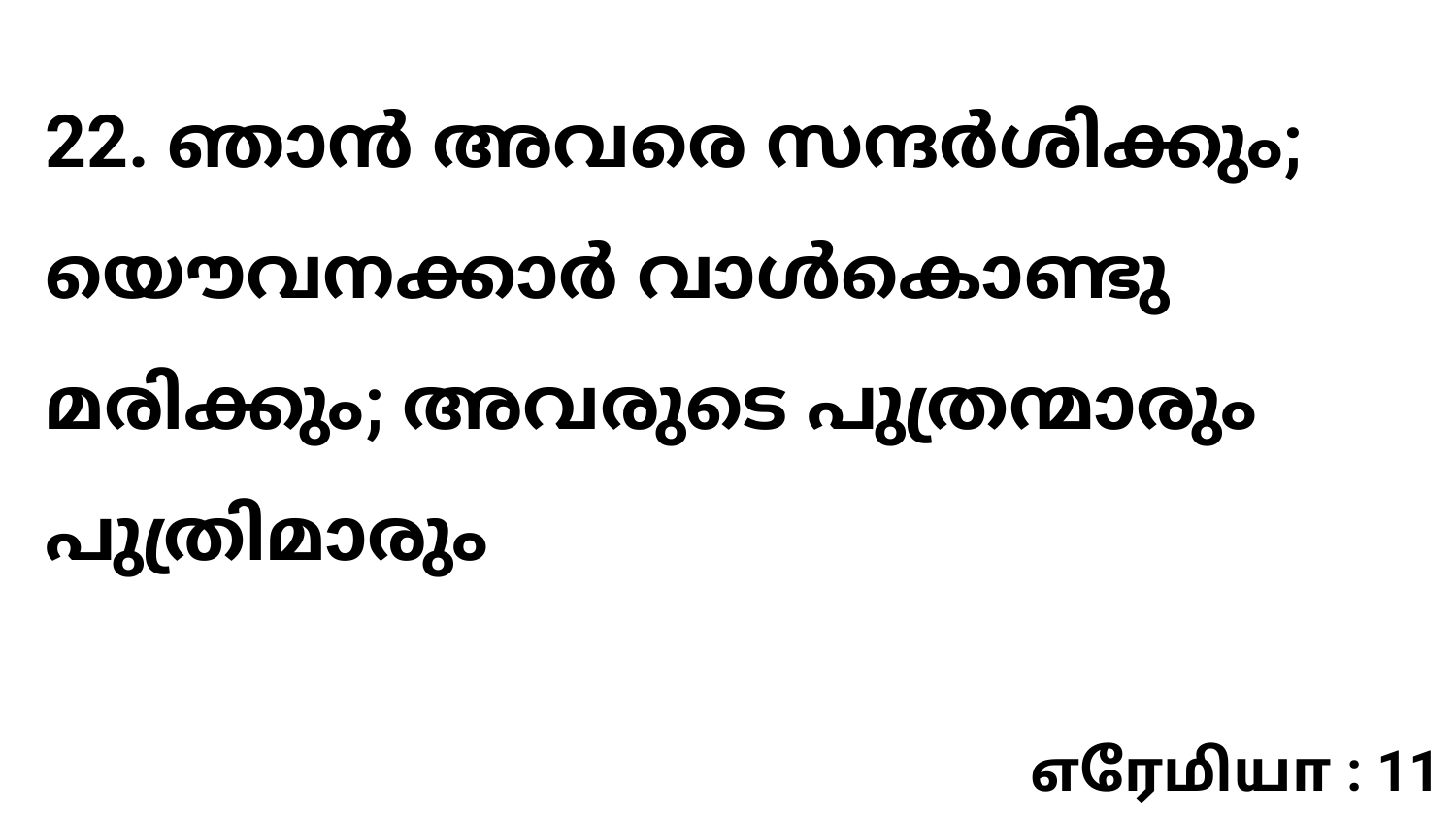

22. ഞാൻ അവരെ സന്ദർശിക്കും; യൌവനക്കാർ വാൾകൊണ്ടു മരിക്കും; അവരുടെ പുത്രന്മാരും പുത്രിമാരും
எரேமியா : 11